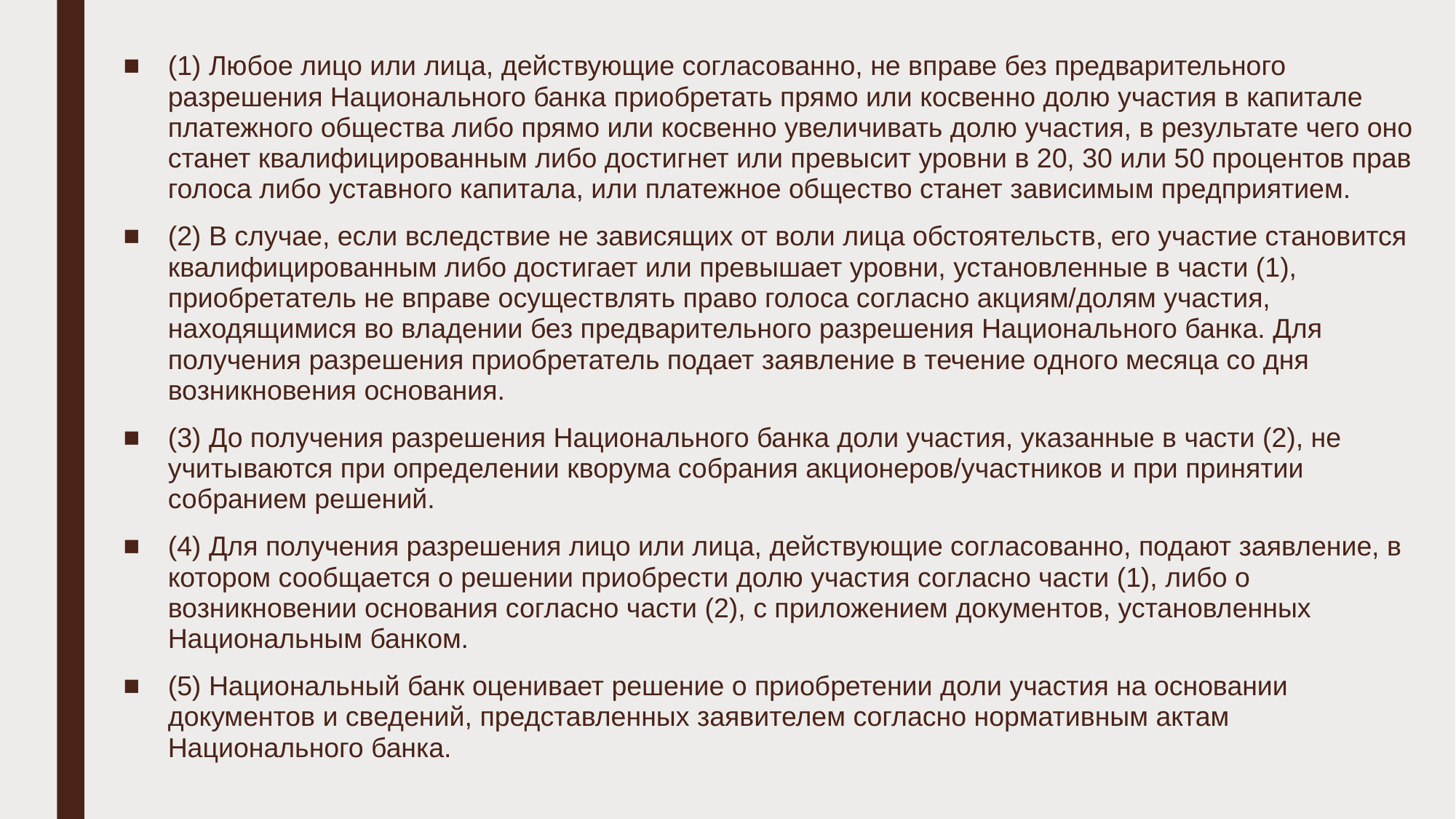

(1) Любое лицо или лица, действующие согласованно, не вправе без предварительного разрешения Национального банка приобретать прямо или косвенно долю участия в капитале платежного общества либо прямо или косвенно увеличивать долю участия, в результате чего оно станет квалифицированным либо достигнет или превысит уровни в 20, 30 или 50 процентов прав голоса либо уставного капитала, или платежное общество станет зависимым предприятием.
(2) В случае, если вследствие не зависящих от воли лица обстоятельств, его участие становится квалифицированным либо достигает или превышает уровни, установленные в части (1), приобретатель не вправе осуществлять право голоса согласно акциям/долям участия, находящимися во владении без предварительного разрешения Национального банка. Для получения разрешения приобретатель подает заявление в течение одного месяца со дня возникновения основания.
(3) До получения разрешения Национального банка доли участия, указанные в части (2), не учитываются при определении кворума собрания акционеров/участников и при принятии собранием решений.
(4) Для получения разрешения лицо или лица, действующие согласованно, подают заявление, в котором сообщается о решении приобрести долю участия согласно части (1), либо о возникновении основания согласно части (2), с приложением документов, установленных Национальным банком.
(5) Национальный банк оценивает решение о приобретении доли участия на основании документов и сведений, представленных заявителем согласно нормативным актам Национального банка.